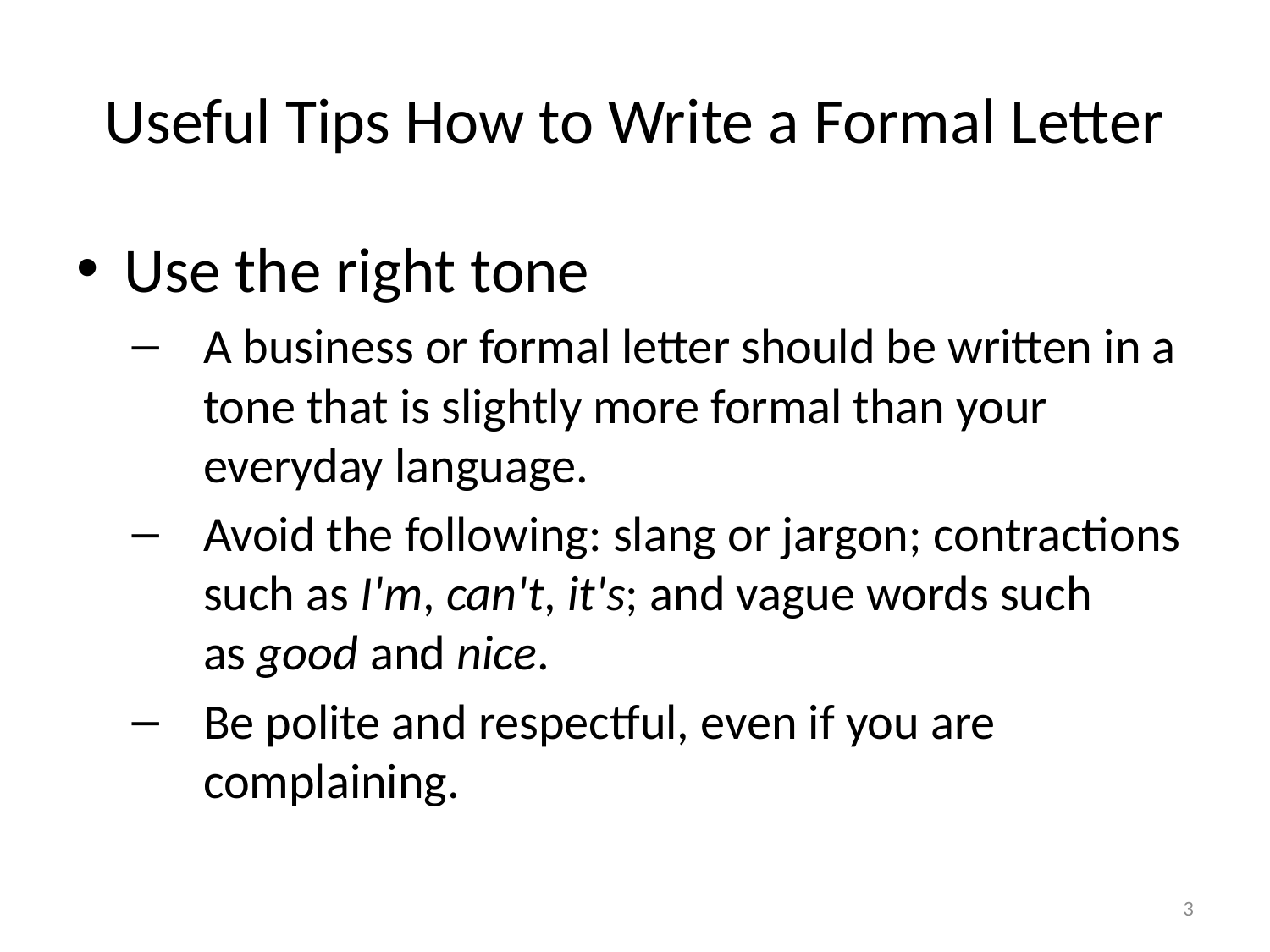

# Useful Tips How to Write a Formal Letter
Use the right tone
A business or formal letter should be written in a tone that is slightly more formal than your everyday language.
Avoid the following: slang or jargon; contractions such as I'm, can't, it's; and vague words such as good and nice.
Be polite and respectful, even if you are complaining.
3